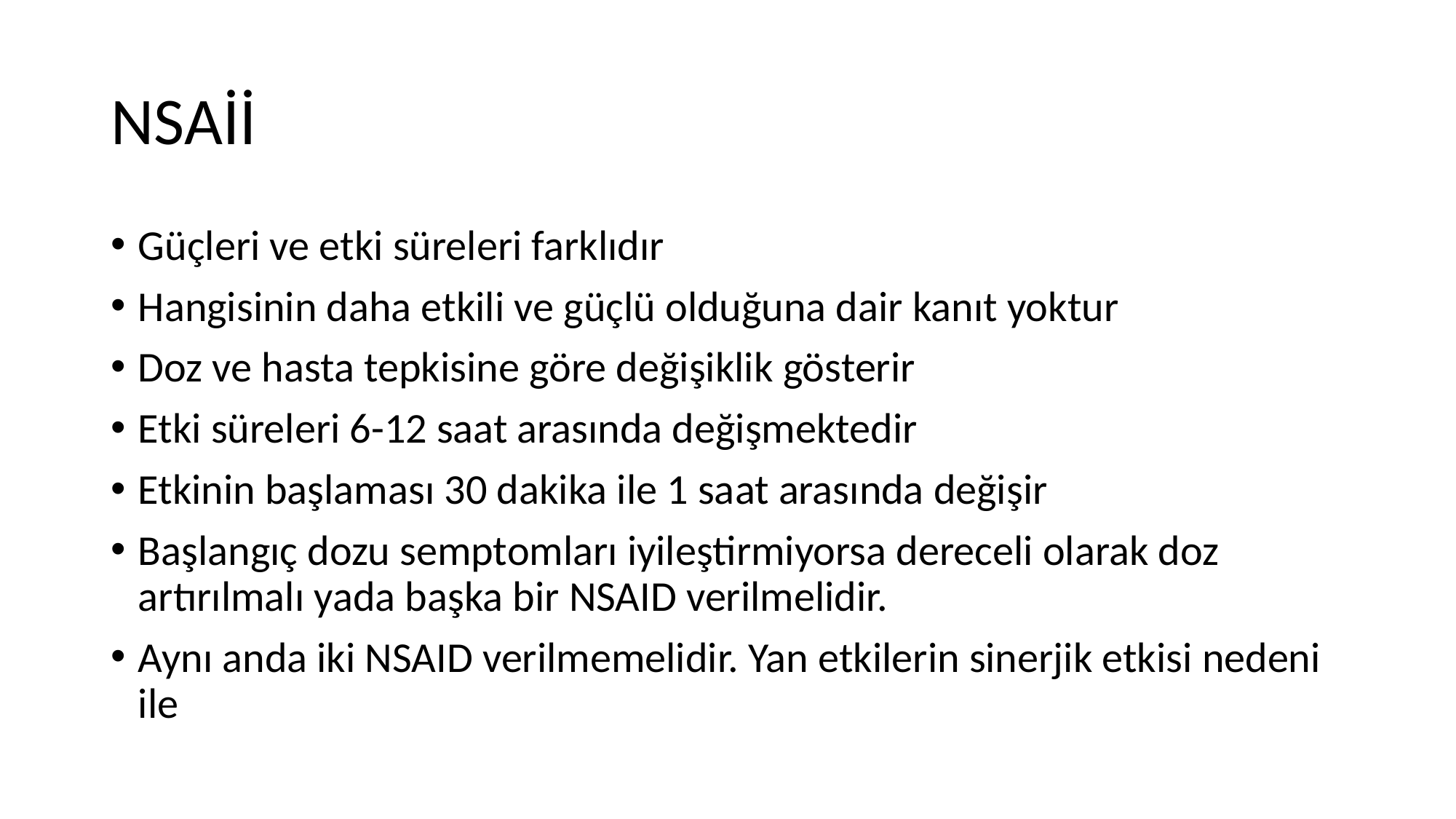

# NSAİİ
Güçleri ve etki süreleri farklıdır
Hangisinin daha etkili ve güçlü olduğuna dair kanıt yoktur
Doz ve hasta tepkisine göre değişiklik gösterir
Etki süreleri 6-12 saat arasında değişmektedir
Etkinin başlaması 30 dakika ile 1 saat arasında değişir
Başlangıç dozu semptomları iyileştirmiyorsa dereceli olarak doz artırılmalı yada başka bir NSAID verilmelidir.
Aynı anda iki NSAID verilmemelidir. Yan etkilerin sinerjik etkisi nedeni ile